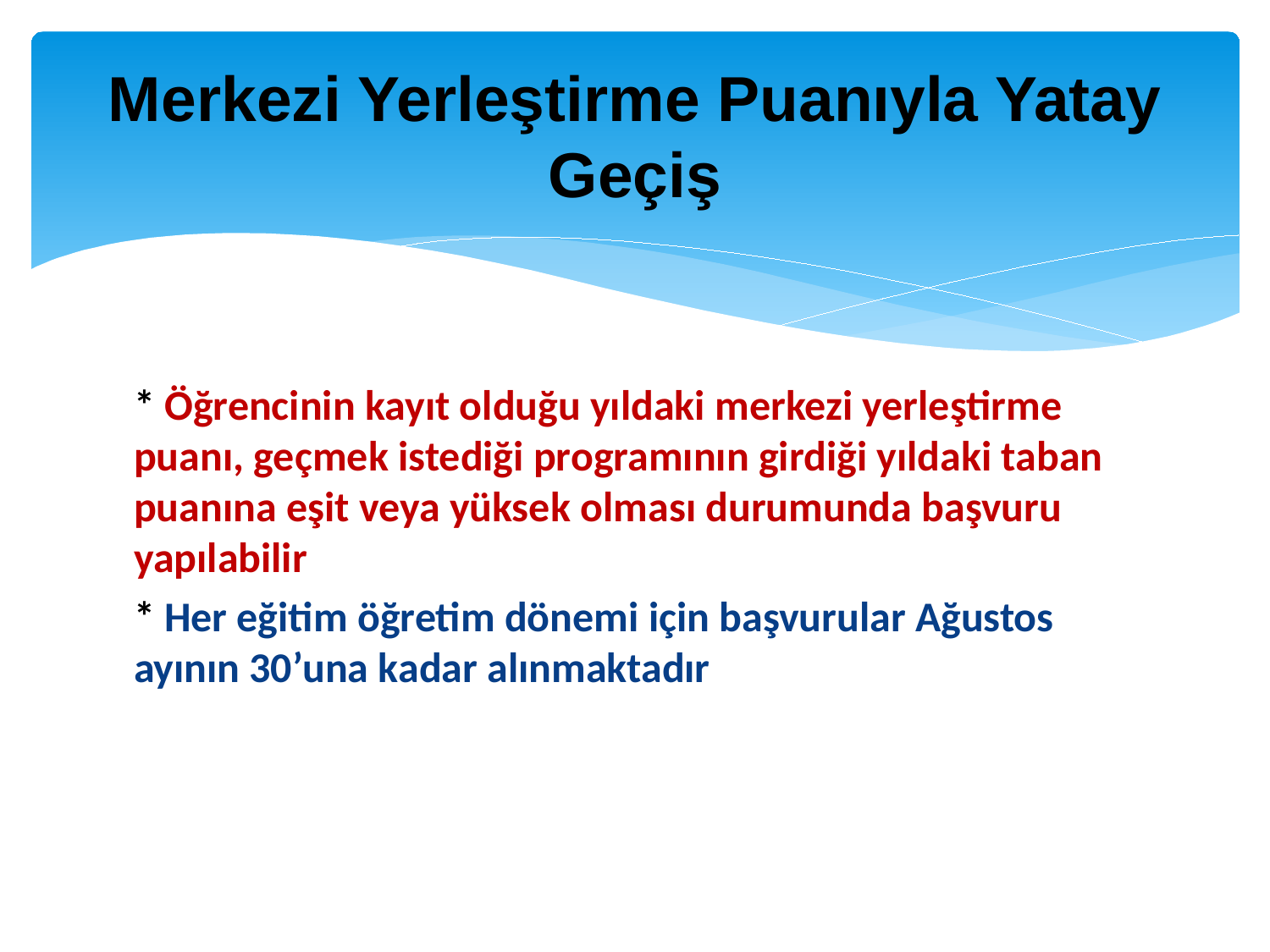

# Merkezi Yerleştirme Puanıyla Yatay Geçiş
* Öğrencinin kayıt olduğu yıldaki merkezi yerleştirme puanı, geçmek istediği programının girdiği yıldaki taban puanına eşit veya yüksek olması durumunda başvuru yapılabilir
* Her eğitim öğretim dönemi için başvurular Ağustos ayının 30’una kadar alınmaktadır